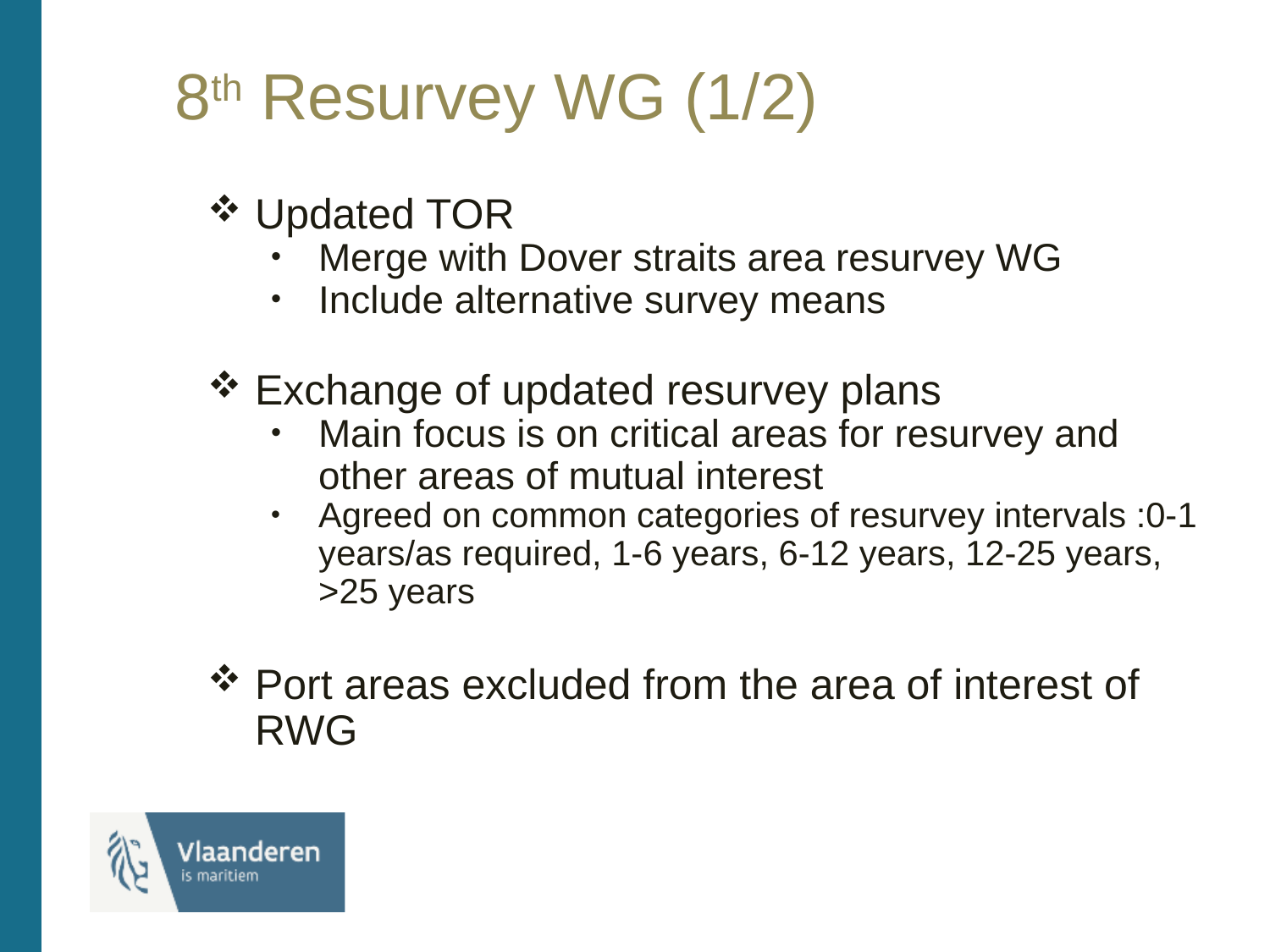

# 8th Resurvey WG (1/2)
Updated TOR
Merge with Dover straits area resurvey WG
Include alternative survey means

Exchange of updated resurvey plans
Main focus is on critical areas for resurvey and other areas of mutual interest
Agreed on common categories of resurvey intervals :0-1 years/as required, 1-6 years, 6-12 years, 12-25 years, >25 years

Port areas excluded from the area of interest of RWG